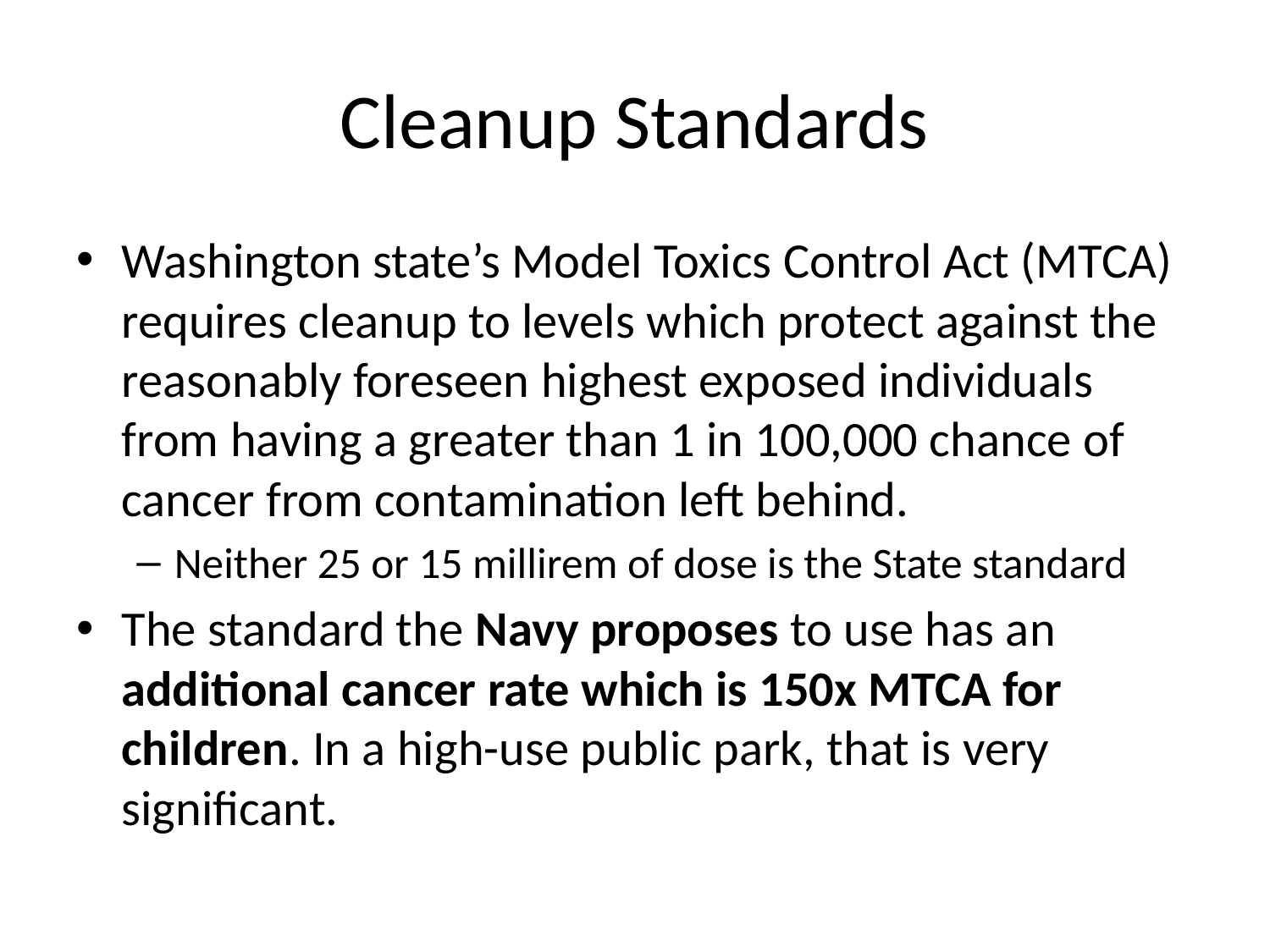

# Cleanup Standards
Washington state’s Model Toxics Control Act (MTCA) requires cleanup to levels which protect against the reasonably foreseen highest exposed individuals from having a greater than 1 in 100,000 chance of cancer from contamination left behind.
Neither 25 or 15 millirem of dose is the State standard
The standard the Navy proposes to use has an additional cancer rate which is 150x MTCA for children. In a high-use public park, that is very significant.